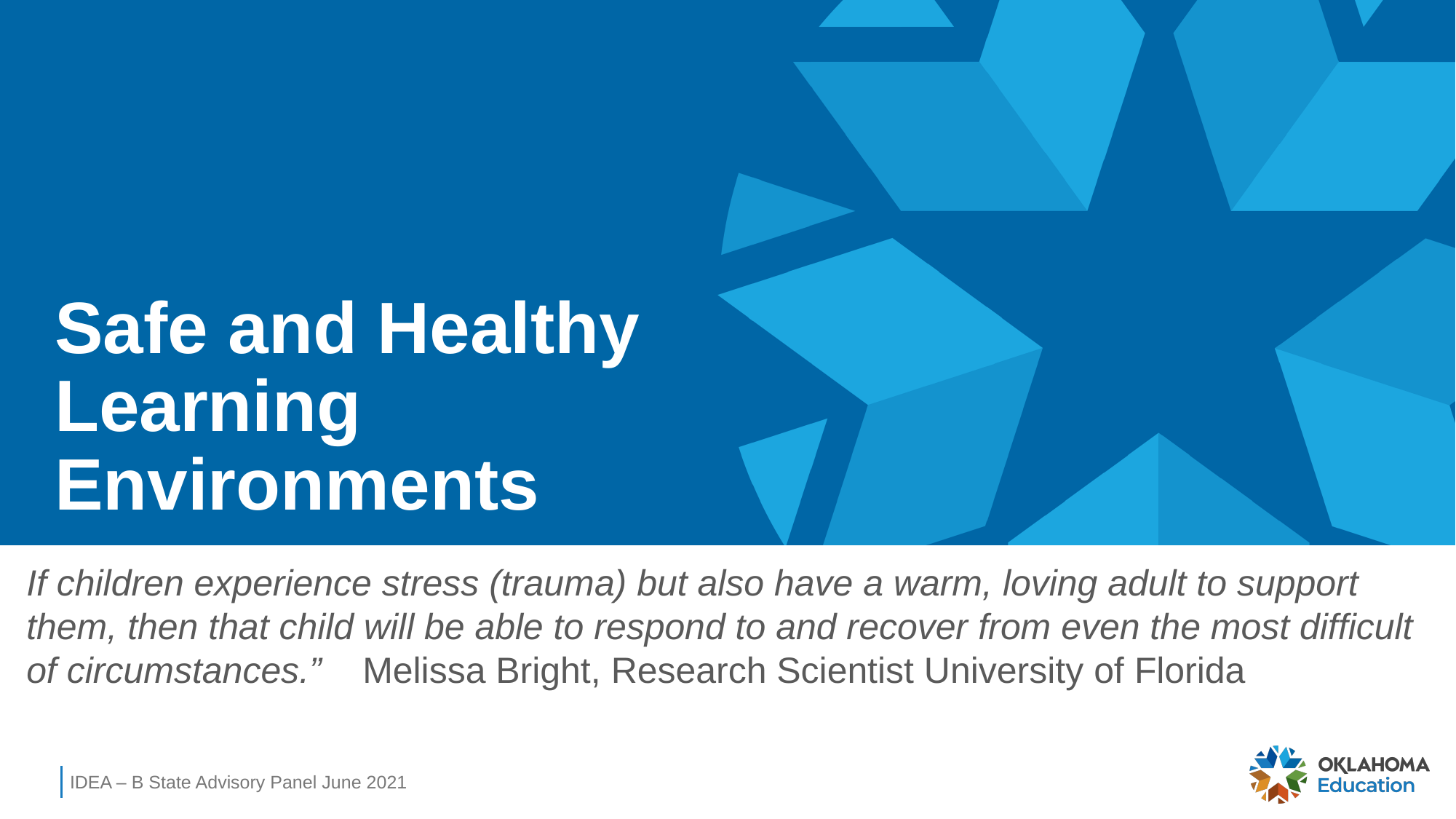

# Safe and Healthy Learning Environments
If children experience stress (trauma) but also have a warm, loving adult to support them, then that child will be able to respond to and recover from even the most difficult of circumstances.”    Melissa Bright, Research Scientist University of Florida
IDEA – B State Advisory Panel June 2021